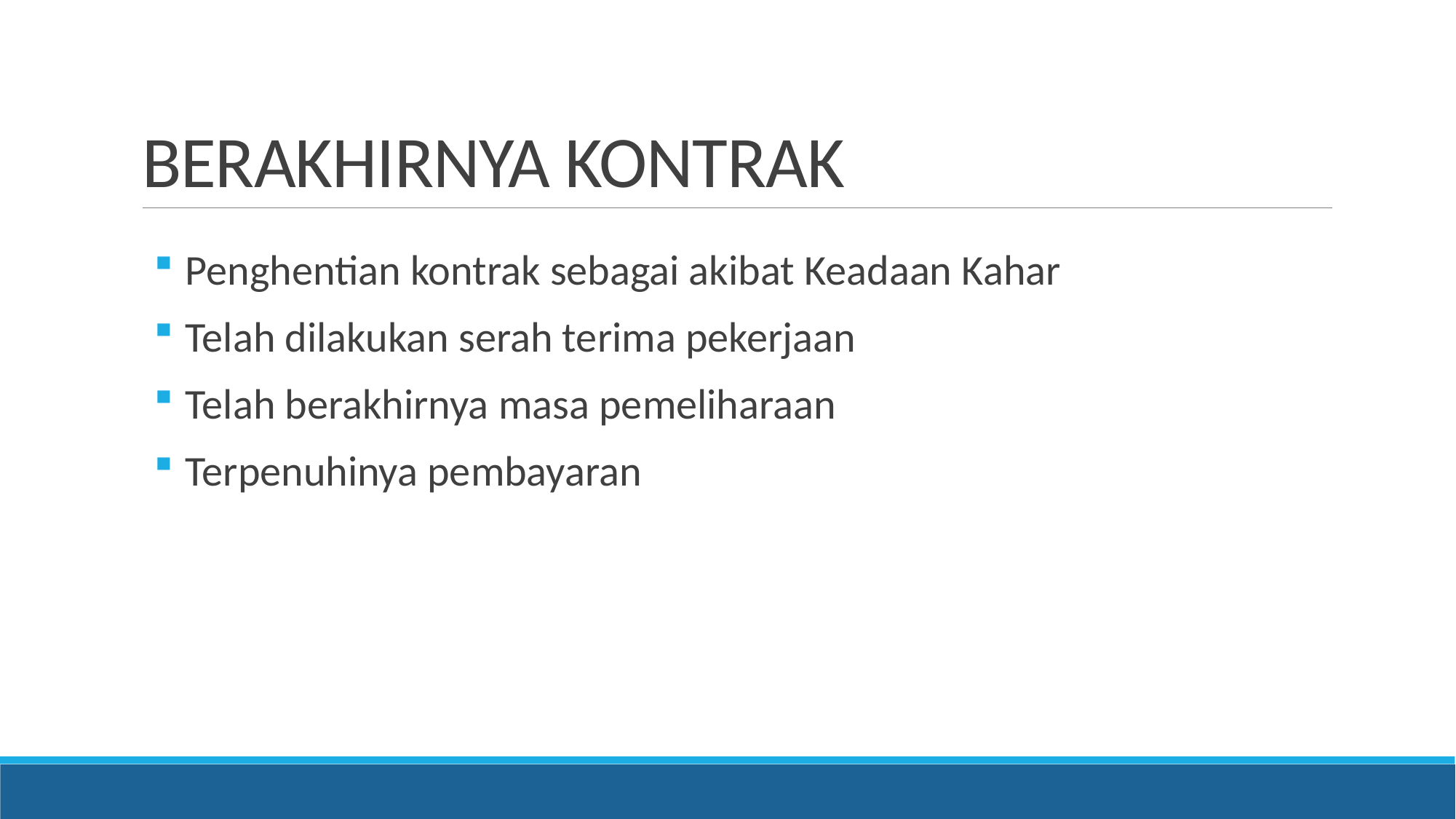

# BERAKHIRNYA KONTRAK
Penghentian kontrak sebagai akibat Keadaan Kahar
Telah dilakukan serah terima pekerjaan
Telah berakhirnya masa pemeliharaan
Terpenuhinya pembayaran